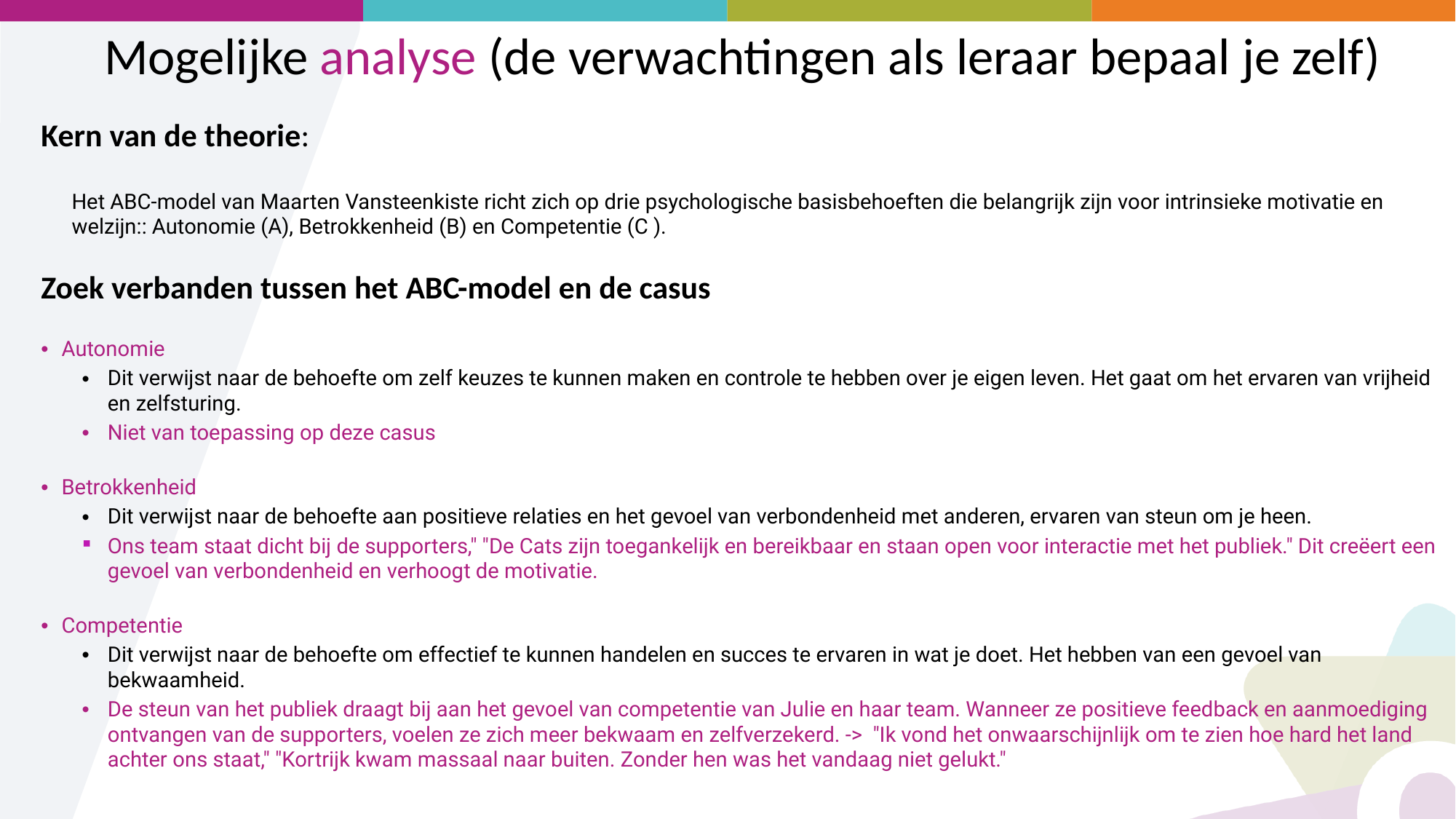

Mogelijke analyse (de verwachtingen als leraar bepaal je zelf)

Kern van de theorie:
 
Het ABC-model van Maarten Vansteenkiste richt zich op drie psychologische basisbehoeften die belangrijk zijn voor intrinsieke motivatie en welzijn:: Autonomie (A), Betrokkenheid (B) en Competentie (C ).

Zoek verbanden tussen het ABC-model en de casus

Autonomie
Dit verwijst naar de behoefte om zelf keuzes te kunnen maken en controle te hebben over je eigen leven. Het gaat om het ervaren van vrijheid en zelfsturing.
Niet van toepassing op deze casus
Betrokkenheid
Dit verwijst naar de behoefte aan positieve relaties en het gevoel van verbondenheid met anderen, ervaren van steun om je heen.
Ons team staat dicht bij de supporters," "De Cats zijn toegankelijk en bereikbaar en staan open voor interactie met het publiek." Dit creëert een gevoel van verbondenheid en verhoogt de motivatie.
Competentie
Dit verwijst naar de behoefte om effectief te kunnen handelen en succes te ervaren in wat je doet. Het hebben van een gevoel van bekwaamheid.
De steun van het publiek draagt bij aan het gevoel van competentie van Julie en haar team. Wanneer ze positieve feedback en aanmoediging ontvangen van de supporters, voelen ze zich meer bekwaam en zelfverzekerd. ->  "Ik vond het onwaarschijnlijk om te zien hoe hard het land achter ons staat," "Kortrijk kwam massaal naar buiten. Zonder hen was het vandaag niet gelukt."